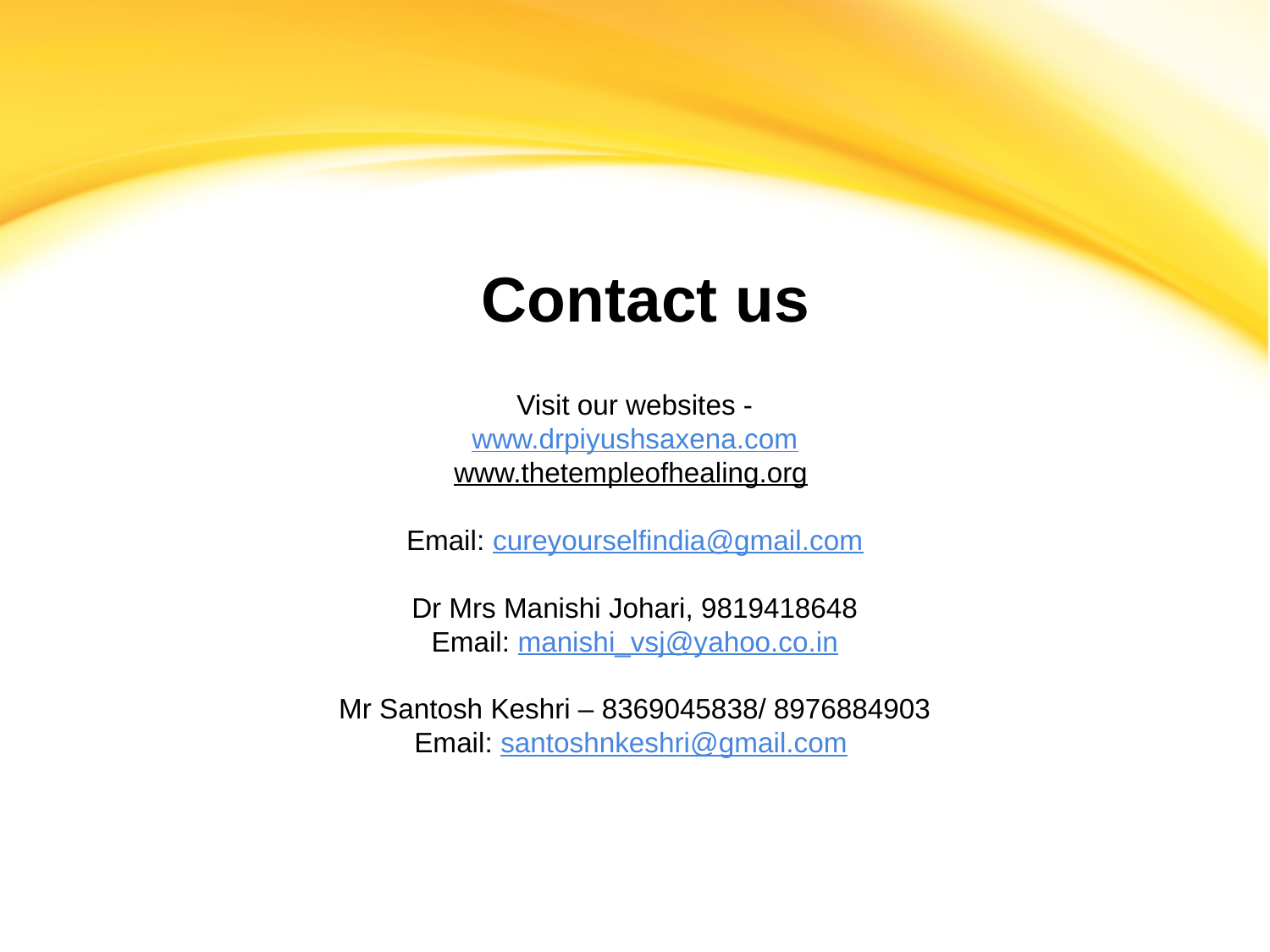

Contact us
Visit our websites -
www.drpiyushsaxena.com
www.thetempleofhealing.org

Email: cureyourselfindia@gmail.com

Dr Mrs Manishi Johari, 9819418648
Email: manishi_vsj@yahoo.co.in

Mr Santosh Keshri – 8369045838/ 8976884903
Email: santoshnkeshri@gmail.com